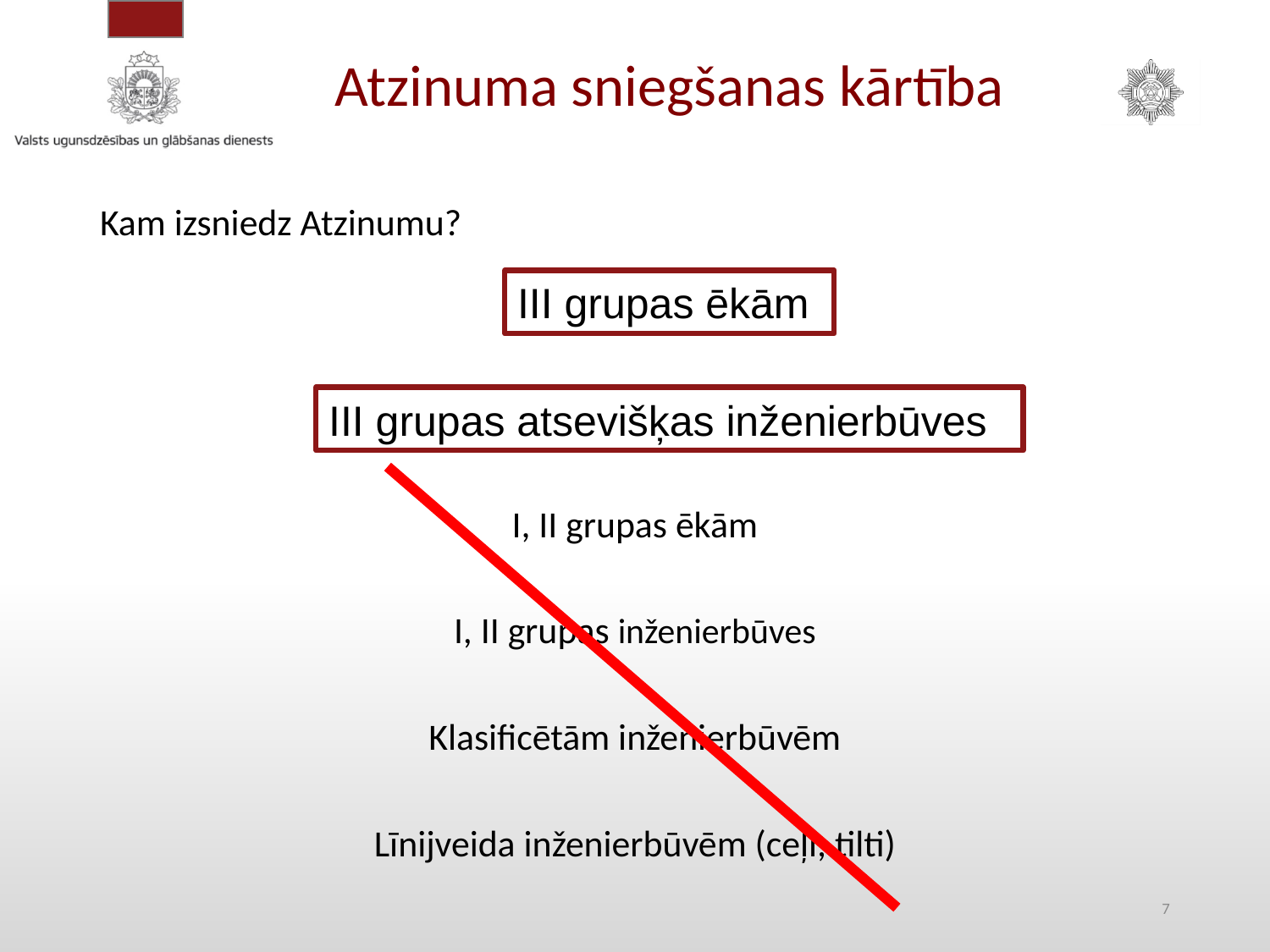

# Atzinuma sniegšanas kārtība
Kam izsniedz Atzinumu?

I, II grupas ēkām

I, II grupas inženierbūves

Klasificētām inženierbūvēm

Līnijveida inženierbūvēm (ceļi, tilti)

III grupas ēkām
III grupas atsevišķas inženierbūves
7